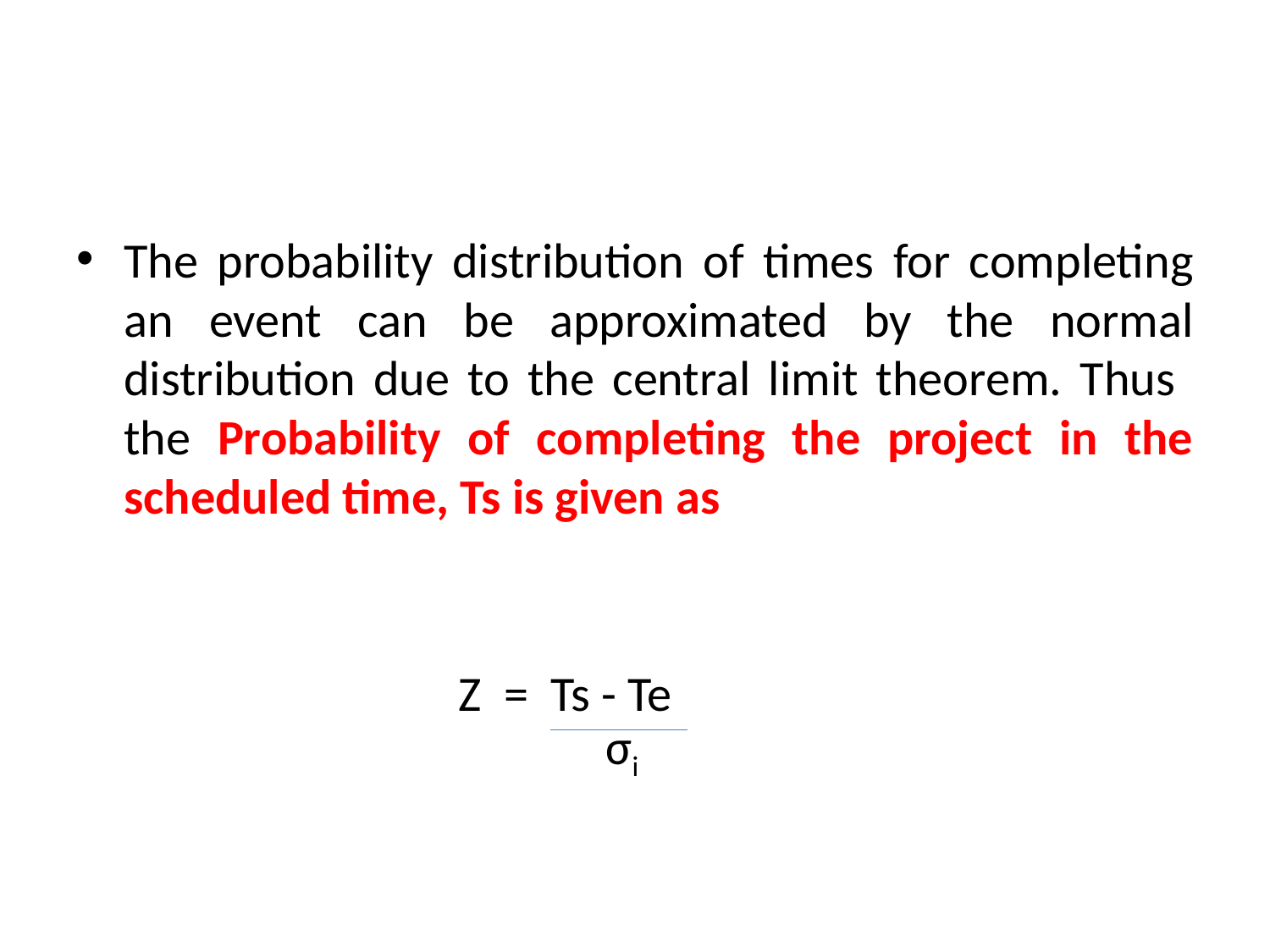

#
The probability distribution of times for completing an event can be approximated by the normal distribution due to the central limit theorem. Thus  the Probability of completing the project in the scheduled time, Ts is given as
Z  =  Ts - Te
σi